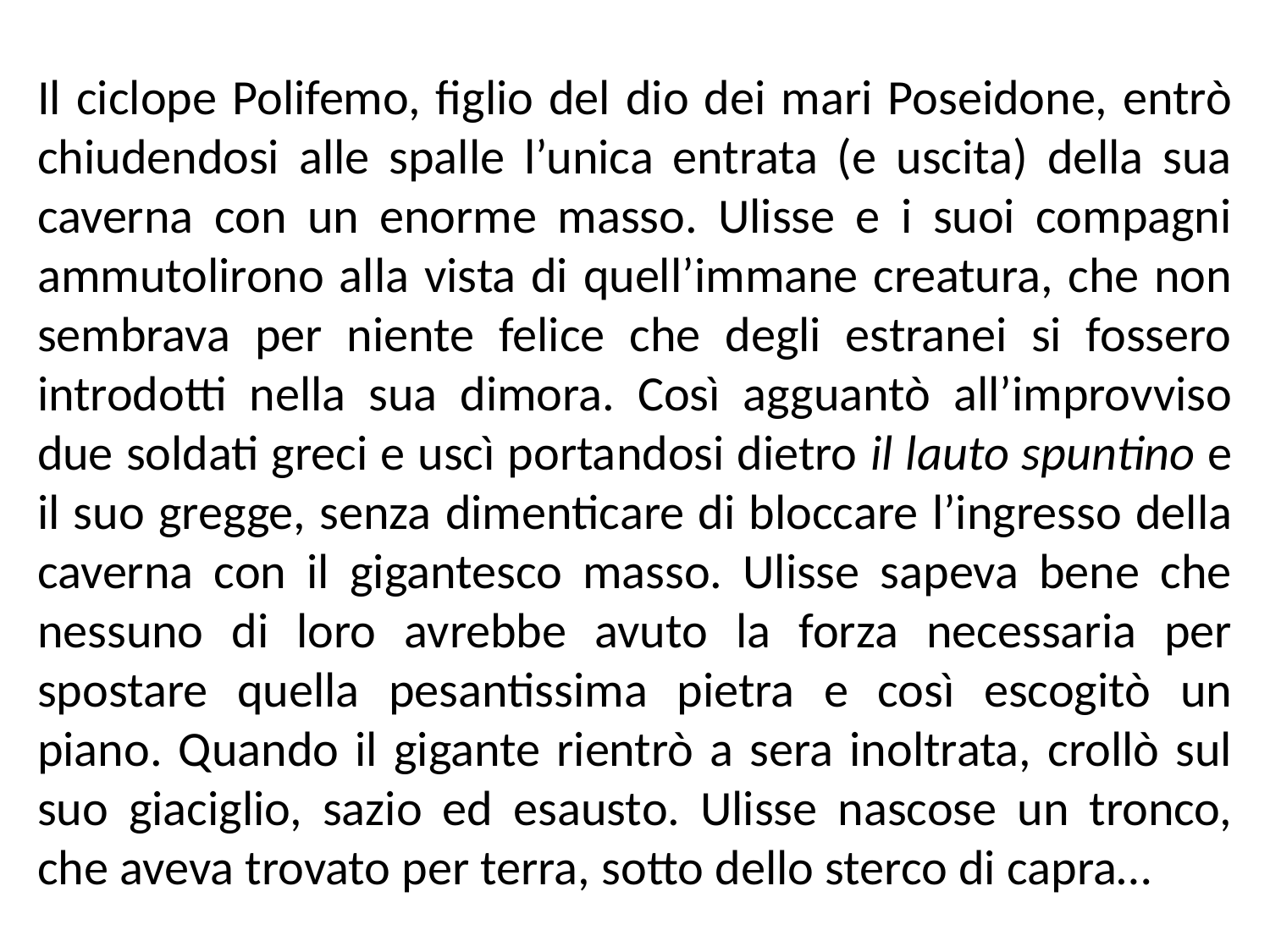

Il ciclope Polifemo, figlio del dio dei mari Poseidone, entrò chiudendosi alle spalle l’unica entrata (e uscita) della sua caverna con un enorme masso. Ulisse e i suoi compagni ammutolirono alla vista di quell’immane creatura, che non sembrava per niente felice che degli estranei si fossero introdotti nella sua dimora. Così agguantò all’improvviso due soldati greci e uscì portandosi dietro il lauto spuntino e il suo gregge, senza dimenticare di bloccare l’ingresso della caverna con il gigantesco masso. Ulisse sapeva bene che nessuno di loro avrebbe avuto la forza necessaria per spostare quella pesantissima pietra e così escogitò un piano. Quando il gigante rientrò a sera inoltrata, crollò sul suo giaciglio, sazio ed esausto. Ulisse nascose un tronco, che aveva trovato per terra, sotto dello sterco di capra…